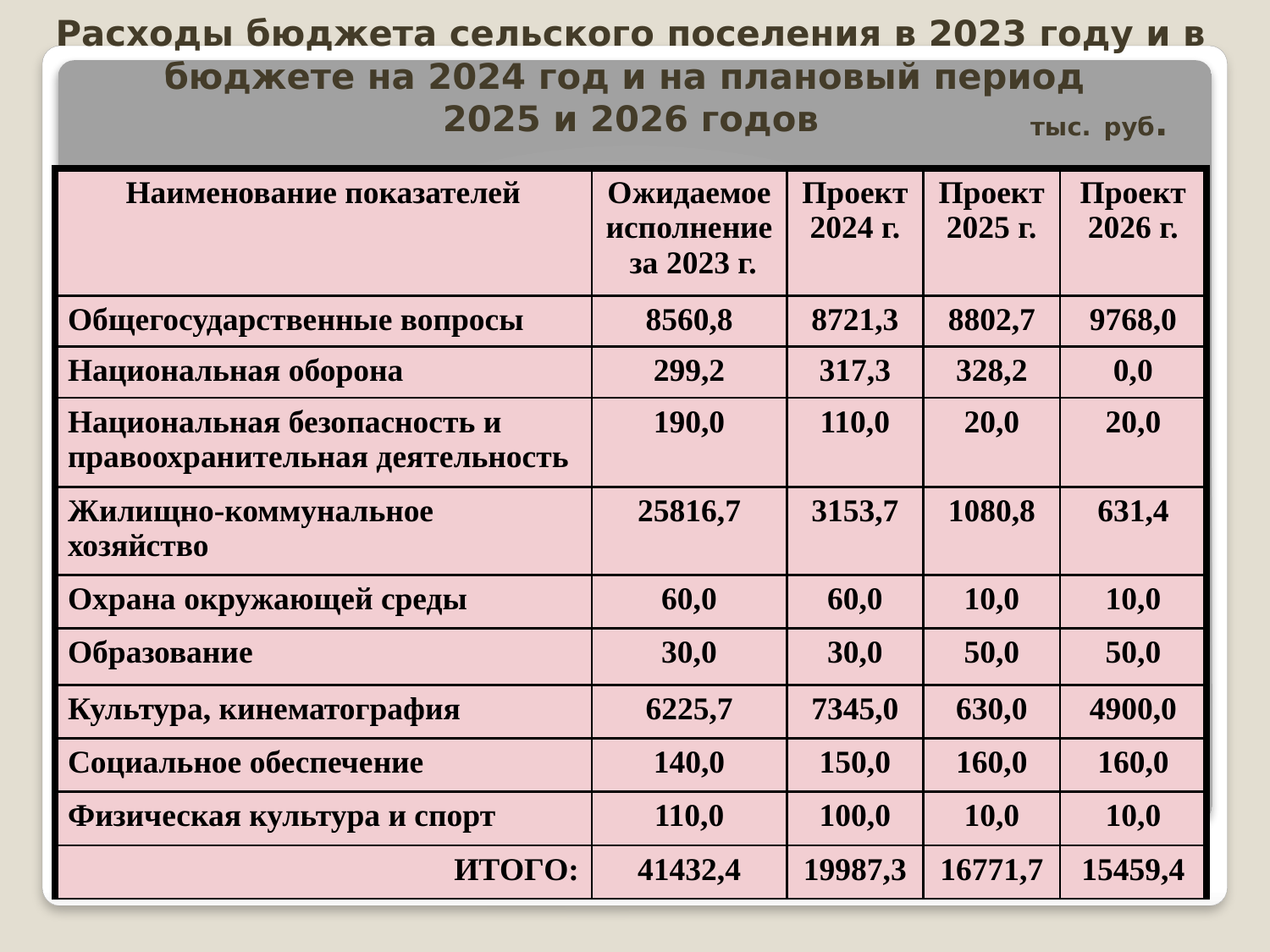

# Расходы бюджета сельского поселения в 2023 году и в бюджете на 2024 год и на плановый период 2025 и 2026 годов
тыс. руб.
| Наименование показателей | Ожидаемое исполнение за 2023 г. | Проект 2024 г. | Проект 2025 г. | Проект 2026 г. |
| --- | --- | --- | --- | --- |
| Общегосударственные вопросы | 8560,8 | 8721,3 | 8802,7 | 9768,0 |
| Национальная оборона | 299,2 | 317,3 | 328,2 | 0,0 |
| Национальная безопасность и правоохранительная деятельность | 190,0 | 110,0 | 20,0 | 20,0 |
| Жилищно-коммунальное хозяйство | 25816,7 | 3153,7 | 1080,8 | 631,4 |
| Охрана окружающей среды | 60,0 | 60,0 | 10,0 | 10,0 |
| Образование | 30,0 | 30,0 | 50,0 | 50,0 |
| Культура, кинематография | 6225,7 | 7345,0 | 630,0 | 4900,0 |
| Социальное обеспечение | 140,0 | 150,0 | 160,0 | 160,0 |
| Физическая культура и спорт | 110,0 | 100,0 | 10,0 | 10,0 |
| ИТОГО: | 41432,4 | 19987,3 | 16771,7 | 15459,4 |